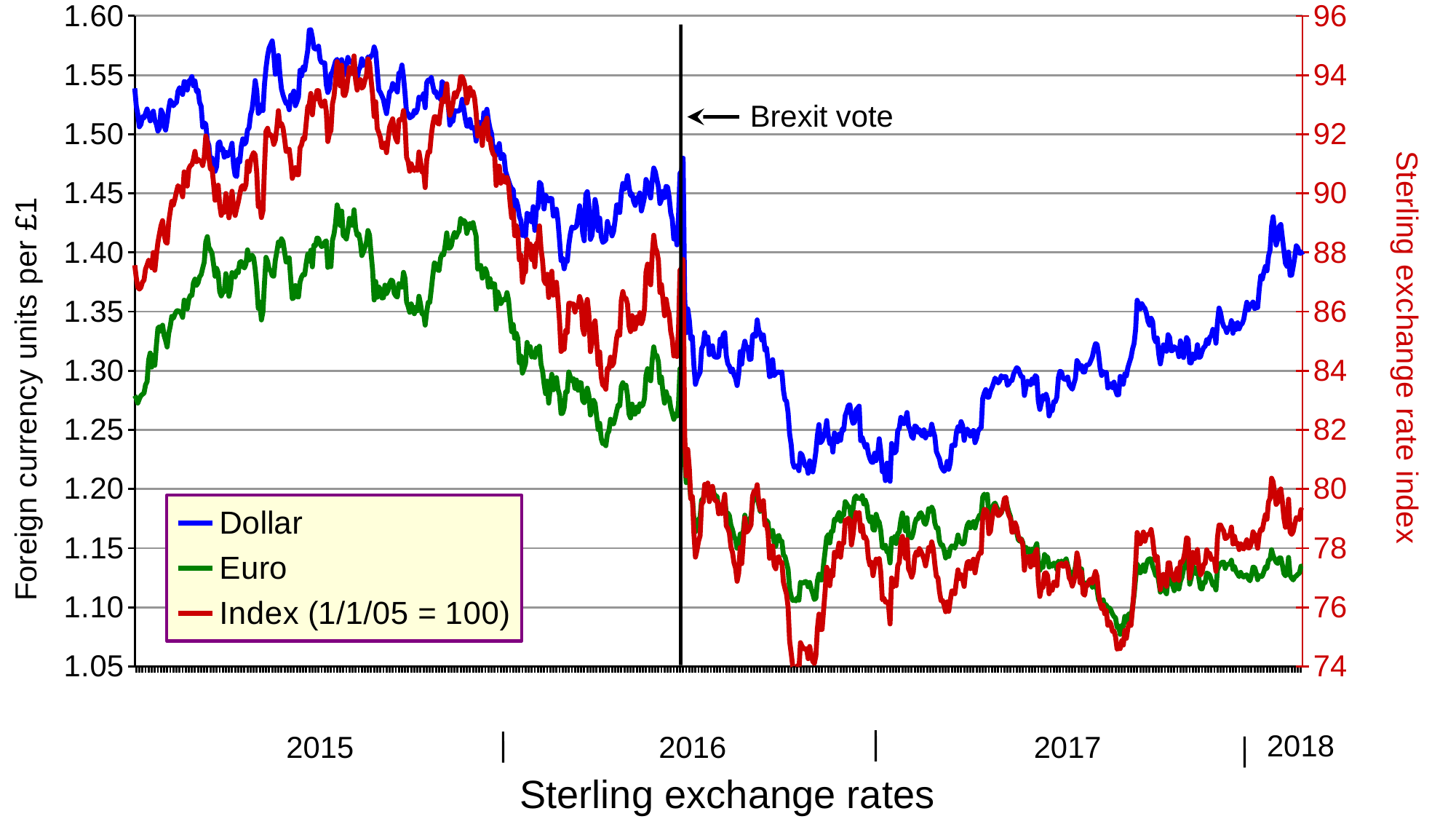

### Chart

| Category | Dollar | Euro | (Dummy euro) | Index (1/1/05 = 100) |
|---|---|---|---|---|
| Jan | 1.5388 | 1.279 | None | 87.5694 |
|  | 1.524 | 1.2767 | None | 87.1486 |
|  | 1.517 | 1.2727 | None | 86.8276 |
|  | 1.5063 | 1.2762 | None | 86.762 |
|  | 1.5082 | 1.2789 | None | 86.8196 |
|  | 1.5148 | 1.2801 | None | 86.999 |
|  | 1.5137 | 1.281 | None | 87.0633 |
|  | 1.5176 | 1.2881 | None | 87.4407 |
|  | 1.5213 | 1.2907 | None | 87.577 |
|  | 1.5168 | 1.3091 | None | 87.7389 |
|  | 1.5113 | 1.315 | None | 87.6824 |
|  | 1.5158 | 1.3031 | None | 87.4827 |
|  | 1.5195 | 1.3129 | None | 88.0001 |
|  | 1.5116 | 1.3046 | None | 87.3979 |
|  | 1.5086 | 1.3214 | None | 87.9046 |
|  | 1.5026 | 1.336 | None | 88.3409 |
|  | 1.5051 | 1.3372 | None | 88.6332 |
|  | 1.5205 | 1.3335 | None | 88.9053 |
|  | 1.5179 | 1.3385 | None | 89.0783 |
|  | 1.5077 | 1.3299 | None | 88.6268 |
| Feb | 1.5035 | 1.3256 | None | 88.3599 |
|  | 1.5114 | 1.3201 | None | 88.3103 |
|  | 1.5215 | 1.3317 | None | 89.0352 |
|  | 1.5286 | 1.3376 | None | 89.3936 |
|  | 1.5269 | 1.346 | None | 89.7306 |
|  | 1.524 | 1.3444 | None | 89.6063 |
|  | 1.526 | 1.3476 | None | 89.8064 |
|  | 1.5266 | 1.3504 | None | 90.0444 |
|  | 1.5363 | 1.3509 | None | 90.2591 |
|  | 1.5393 | 1.3499 | None | 90.1916 |
|  | 1.5379 | 1.3486 | None | 90.1021 |
|  | 1.5336 | 1.3451 | None | 89.8821 |
|  | 1.5447 | 1.3597 | None | 90.7253 |
|  | 1.5439 | 1.3556 | None | 90.5713 |
|  | 1.5374 | 1.3523 | None | 90.2468 |
|  | 1.5449 | 1.3605 | None | 90.8288 |
|  | 1.5459 | 1.3637 | None | 90.9395 |
|  | 1.5488 | 1.3637 | None | 90.9719 |
|  | 1.541 | 1.3742 | None | 91.1506 |
|  | 1.5451 | 1.3775 | None | 91.4212 |
| Mar | 1.5362 | 1.3723 | None | 91.07 |
|  | 1.5372 | 1.3743 | None | 91.1495 |
|  | 1.5269 | 1.3794 | None | 91.1043 |
|  | 1.5237 | 1.3812 | None | 91.0901 |
|  | 1.5061 | 1.3868 | None | 90.9404 |
|  | 1.5096 | 1.3918 | None | 91.2184 |
|  | 1.5085 | 1.4089 | None | 91.9411 |
|  | 1.4945 | 1.4134 | None | 91.7384 |
|  | 1.4905 | 1.4043 | None | 91.2164 |
|  | 1.4755 | 1.4022 | None | 90.818 |
|  | 1.48 | 1.3995 | None | 90.8595 |
|  | 1.4743 | 1.3902 | None | 90.3559 |
|  | 1.4686 | 1.3799 | None | 89.7672 |
|  | 1.4727 | 1.3866 | None | 89.9917 |
|  | 1.4922 | 1.3828 | None | 90.2767 |
|  | 1.4936 | 1.3668 | None | 89.6071 |
|  | 1.4868 | 1.3633 | None | 89.2552 |
|  | 1.4878 | 1.3661 | None | 89.4615 |
|  | 1.4806 | 1.367 | None | 89.3616 |
|  | 1.4847 | 1.3821 | None | 89.9929 |
| Apr | 1.4816 | 1.3773 | None | 89.6882 |
|  | 1.4828 | 1.363 | None | 89.1742 |
|  | 1.4868 | 1.3693 | None | 89.4865 |
|  | 1.4924 | 1.383 | None | 90.0717 |
|  | 1.4737 | 1.3803 | None | 89.5166 |
|  | 1.4651 | 1.3792 | None | 89.253 |
|  | 1.4642 | 1.3846 | None | 89.4924 |
|  | 1.479 | 1.383 | None | 89.6997 |
|  | 1.4766 | 1.3918 | None | 89.974 |
|  | 1.4899 | 1.3923 | None | 90.2107 |
|  | 1.4961 | 1.3884 | None | 90.2637 |
|  | 1.4915 | 1.3869 | None | 90.143 |
|  | 1.4933 | 1.3902 | None | 90.2976 |
|  | 1.5036 | 1.4022 | None | 91.0837 |
|  | 1.5054 | 1.3936 | None | 90.7375 |
|  | 1.5165 | 1.3959 | None | 91.1028 |
|  | 1.5211 | 1.3977 | None | 91.2668 |
|  | 1.5324 | 1.3954 | None | 91.3789 |
|  | 1.5454 | 1.3859 | None | 91.2982 |
|  | 1.5368 | 1.372 | None | 90.7014 |
| May | 1.5177 | 1.3527 | None | 89.5542 |
|  | 1.5193 | 1.3581 | None | 89.6753 |
|  | 1.5248 | 1.343 | None | 89.1824 |
|  | 1.52 | 1.3498 | None | 89.4059 |
|  | 1.5422 | 1.3743 | None | 90.8961 |
|  | 1.5562 | 1.3959 | None | 92.0982 |
|  | 1.5663 | 1.3926 | None | 92.2019 |
|  | 1.5729 | 1.3857 | None | 91.9604 |
|  | 1.5759 | 1.3847 | None | 91.9851 |
|  | 1.5789 | 1.3804 | None | 91.9023 |
|  | 1.5682 | 1.3799 | None | 91.6561 |
|  | 1.5507 | 1.3934 | None | 91.8011 |
|  | 1.5556 | 1.4006 | None | 92.215 |
|  | 1.5666 | 1.4088 | None | 92.7945 |
|  | 1.5501 | 1.4057 | None | 92.2897 |
|  | 1.5384 | 1.4116 | None | 92.3653 |
|  | 1.5332 | 1.4092 | None | 92.2142 |
|  | 1.5292 | 1.4006 | None | 91.8497 |
|  | 1.5261 | 1.392 | None | 91.4221 |
|  | 1.5261 | 1.392 | None | 91.4221 |
| Jun | 1.5207 | 1.3955 | None | 91.492 |
|  | 1.5329 | 1.3774 | None | 91.0717 |
|  | 1.5331 | 1.3609 | None | 90.5063 |
|  | 1.5365 | 1.3618 | None | 90.6813 |
|  | 1.5241 | 1.3721 | None | 90.87 |
|  | 1.5274 | 1.3629 | None | 90.6321 |
|  | 1.5317 | 1.3622 | None | 90.6288 |
|  | 1.5541 | 1.3749 | None | 91.5377 |
|  | 1.5493 | 1.3792 | None | 91.6457 |
|  | 1.5568 | 1.3815 | None | 91.8748 |
|  | 1.5542 | 1.3811 | None | 91.8318 |
|  | 1.5627 | 1.3908 | None | 92.3761 |
|  | 1.571 | 1.3986 | None | 92.924 |
|  | 1.5881 | 1.3927 | None | 93.0028 |
|  | 1.5884 | 1.4019 | None | 93.3802 |
|  | 1.5819 | 1.3879 | None | 92.6569 |
|  | 1.5729 | 1.4063 | None | 93.1831 |
|  | 1.572 | 1.4057 | None | 93.1813 |
|  | 1.5729 | 1.4122 | None | 93.473 |
|  | 1.5744 | 1.4119 | None | 93.4722 |
| Jul | 1.5633 | 1.4072 | None | 93.0676 |
|  | 1.5605 | 1.405 | None | 92.9474 |
|  | 1.5605 | 1.4057 | None | 92.9817 |
|  | 1.5602 | 1.4088 | None | 93.1228 |
|  | 1.5419 | 1.4099 | None | 92.7802 |
|  | 1.5353 | 1.3874 | None | 91.7535 |
|  | 1.5387 | 1.3931 | None | 92.0133 |
|  | 1.5508 | 1.388 | None | 92.1206 |
|  | 1.5526 | 1.4104 | None | 93.0251 |
|  | 1.557 | 1.4155 | None | 93.2813 |
|  | 1.5616 | 1.4248 | None | 93.8195 |
|  | 1.5633 | 1.4402 | None | 94.4564 |
|  | 1.5592 | 1.4352 | None | 94.2157 |
|  | 1.5561 | 1.4229 | None | 93.6343 |
|  | 1.5631 | 1.435 | None | 94.3359 |
|  | 1.5528 | 1.4142 | None | 93.3277 |
|  | 1.5505 | 1.4134 | None | 93.3049 |
|  | 1.558 | 1.4114 | None | 93.4836 |
|  | 1.565 | 1.4189 | None | 93.9014 |
|  | 1.5609 | 1.4289 | None | 94.2572 |
| Aug | 1.5619 | 1.4234 | None | 94.1138 |
|  | 1.5598 | 1.423 | None | 94.0539 |
|  | 1.5606 | 1.4361 | None | 94.6475 |
|  | 1.5503 | 1.4206 | None | 93.8324 |
|  | 1.5471 | 1.4144 | None | 93.4942 |
|  | 1.5544 | 1.4157 | None | 93.7597 |
|  | 1.5569 | 1.4095 | None | 93.8455 |
|  | 1.5638 | 1.3974 | None | 93.5577 |
|  | 1.5584 | 1.4003 | None | 93.6148 |
|  | 1.5607 | 1.4044 | None | 93.8232 |
|  | 1.5599 | 1.4085 | None | 93.9825 |
|  | 1.5653 | 1.4186 | None | 94.5458 |
|  | 1.5641 | 1.4148 | None | 94.4115 |
|  | 1.5663 | 1.3991 | None | 93.8486 |
|  | 1.567 | 1.3853 | None | 93.3397 |
|  | 1.5738 | 1.3598 | None | 92.5959 |
|  | 1.5697 | 1.3755 | None | 93.1006 |
|  | 1.5541 | 1.3622 | None | 92.1952 |
|  | 1.5373 | 1.3708 | None | 92.0536 |
|  | 1.5354 | 1.3689 | None | 91.8924 |
| Sep | 1.5325 | 1.3615 | None | 91.5569 |
|  | 1.5293 | 1.3618 | None | 91.5439 |
|  | 1.5228 | 1.3724 | None | 91.7014 |
|  | 1.5174 | 1.3652 | None | 91.3786 |
|  | 1.5267 | 1.3678 | None | 91.8177 |
|  | 1.5359 | 1.3738 | None | 92.246 |
|  | 1.5368 | 1.3767 | None | 92.3906 |
|  | 1.5429 | 1.3759 | None | 92.5202 |
|  | 1.5402 | 1.3655 | None | 92.0682 |
|  | 1.5383 | 1.3633 | None | 91.8509 |
|  | 1.5357 | 1.3623 | None | 91.7358 |
|  | 1.5516 | 1.3738 | None | 92.476 |
|  | 1.552 | 1.3727 | None | 92.5059 |
|  | 1.5585 | 1.3707 | None | 92.4905 |
|  | 1.5484 | 1.3832 | None | 92.7994 |
|  | 1.5344 | 1.3781 | None | 92.3159 |
|  | 1.5174 | 1.3582 | None | 91.2135 |
|  | 1.5175 | 1.3544 | None | 91.0835 |
|  | 1.5138 | 1.3494 | None | 90.7451 |
|  | 1.5147 | 1.3565 | None | 91.0024 |
| Oct | 1.5155 | 1.3526 | None | 90.8369 |
|  | 1.52 | 1.3482 | None | 90.7697 |
|  | 1.5179 | 1.3537 | None | 90.869 |
|  | 1.5212 | 1.3507 | None | 90.7831 |
|  | 1.5313 | 1.363 | None | 91.3995 |
|  | 1.5295 | 1.3564 | None | 91.0821 |
|  | 1.5308 | 1.348 | None | 90.7225 |
|  | 1.5343 | 1.349 | None | 90.8002 |
|  | 1.5224 | 1.3386 | None | 90.1957 |
|  | 1.5436 | 1.3498 | None | 91.1293 |
|  | 1.5459 | 1.3578 | None | 91.4079 |
|  | 1.5446 | 1.3577 | None | 91.3935 |
|  | 1.548 | 1.3688 | None | 91.974 |
|  | 1.5411 | 1.3808 | None | 92.3451 |
|  | 1.5352 | 1.3913 | None | 92.5906 |
|  | 1.5361 | 1.3901 | None | 92.5889 |
|  | 1.5312 | 1.3855 | None | 92.3781 |
|  | 1.532 | 1.3847 | None | 92.3422 |
|  | 1.5294 | 1.3954 | None | 92.7978 |
|  | 1.5443 | 1.3987 | None | 93.1772 |
| Nov | 1.5428 | 1.398 | None | 93.0978 |
|  | 1.5399 | 1.4062 | None | 93.3297 |
|  | 1.5384 | 1.4166 | None | 93.7048 |
|  | 1.525 | 1.4036 | None | 92.9368 |
|  | 1.5077 | 1.4037 | None | 92.6406 |
|  | 1.5108 | 1.4059 | None | 92.8087 |
|  | 1.511 | 1.4131 | None | 93.064 |
|  | 1.5201 | 1.4168 | None | 93.3997 |
|  | 1.5194 | 1.4129 | None | 93.2617 |
|  | 1.5196 | 1.4161 | None | 93.4284 |
|  | 1.5198 | 1.4181 | None | 93.5266 |
|  | 1.5217 | 1.4286 | None | 93.9445 |
|  | 1.5295 | 1.4246 | None | 93.9424 |
|  | 1.5217 | 1.4272 | None | 93.8189 |
|  | 1.5131 | 1.4256 | None | 93.5858 |
|  | 1.5069 | 1.4161 | None | 93.0566 |
|  | 1.5068 | 1.4212 | None | 93.2876 |
|  | 1.5126 | 1.4244 | None | 93.5772 |
|  | 1.5053 | 1.4208 | None | 93.3145 |
|  | 1.5053 | 1.4253 | None | 93.4372 |
| Dec | 1.5054 | 1.4191 | None | 93.216 |
|  | 1.4942 | 1.4139 | None | 92.7229 |
|  | 1.5036 | 1.3859 | None | 91.9402 |
|  | 1.5101 | 1.3869 | None | 92.1242 |
|  | 1.5071 | 1.389 | None | 92.2109 |
|  | 1.4984 | 1.3783 | None | 91.62 |
|  | 1.5182 | 1.385 | None | 92.3489 |
|  | 1.5163 | 1.3865 | None | 92.3931 |
|  | 1.5211 | 1.3829 | None | 92.5443 |
|  | 1.5116 | 1.3707 | None | 91.8166 |
|  | 1.5048 | 1.3779 | None | 91.8741 |
|  | 1.5005 | 1.3708 | None | 91.5015 |
|  | 1.4882 | 1.3736 | None | 91.3366 |
|  | 1.4893 | 1.3733 | None | 91.2772 |
|  | 1.4825 | 1.3518 | None | 90.2663 |
|  | 1.4868 | 1.3667 | None | 90.9032 |
|  | 1.4921 | 1.363 | None | 90.9198 |
|  | 1.4795 | 1.3567 | None | 90.344 |
|  | 1.4833 | 1.3591 | None | 90.6055 |
|  | 1.4819 | 1.3605 | None | 90.4261 |
| Jan | 1.4689 | 1.3598 | None | 90.3705 |
|  | 1.4647 | 1.3661 | None | 90.54 |
|  | 1.4607 | 1.3595 | None | 90.3092 |
|  | 1.4566 | 1.3452 | None | 89.6807 |
|  | 1.454 | 1.333 | None | 89.1744 |
|  | 1.4531 | 1.3391 | None | 89.4296 |
|  | 1.4366 | 1.3275 | None | 88.5678 |
|  | 1.4441 | 1.3316 | None | 88.9087 |
|  | 1.4393 | 1.3276 | None | 88.6995 |
|  | 1.4307 | 1.3068 | None | 87.7487 |
|  | 1.427 | 1.3125 | None | 87.9145 |
|  | 1.4144 | 1.298 | None | 86.9914 |
|  | 1.4186 | 1.3017 | None | 87.3484 |
|  | 1.4135 | 1.306 | None | 87.3402 |
|  | 1.4331 | 1.324 | None | 88.4292 |
|  | 1.4267 | 1.3169 | None | 88.0288 |
|  | 1.4325 | 1.3204 | None | 88.2874 |
|  | 1.4258 | 1.3117 | None | 87.7589 |
|  | 1.4388 | 1.3152 | None | 88.2055 |
|  | 1.4187 | 1.3113 | None | 87.5127 |
| Feb | 1.4366 | 1.3191 | None | 88.3048 |
|  | 1.4376 | 1.3185 | None | 88.3458 |
|  | 1.4592 | 1.3207 | None | 88.901 |
|  | 1.4578 | 1.3053 | None | 88.1243 |
|  | 1.4482 | 1.2999 | None | 87.7258 |
|  | 1.4368 | 1.2891 | None | 87.0512 |
|  | 1.4484 | 1.2806 | None | 86.9479 |
|  | 1.446 | 1.2912 | None | 87.2658 |
|  | 1.4435 | 1.2726 | None | 86.4776 |
|  | 1.4458 | 1.2857 | None | 87.0255 |
|  | 1.4455 | 1.297 | None | 87.3656 |
|  | 1.4307 | 1.2839 | None | 86.5515 |
|  | 1.4314 | 1.286 | None | 86.597 |
|  | 1.4366 | 1.2942 | None | 86.9931 |
|  | 1.4266 | 1.2845 | None | 86.3985 |
|  | 1.4105 | 1.2795 | None | 85.6888 |
|  | 1.3932 | 1.2637 | None | 84.6536 |
|  | 1.3949 | 1.2641 | None | 84.7123 |
|  | 1.3862 | 1.2687 | None | 84.7287 |
|  | 1.3929 | 1.2821 | None | 85.3639 |
| Mar | 1.3925 | 1.2822 | None | 85.2965 |
|  | 1.4064 | 1.2989 | None | 86.2791 |
|  | 1.4156 | 1.2948 | None | 86.2863 |
|  | 1.4216 | 1.2914 | None | 86.2453 |
|  | 1.4205 | 1.2932 | None | 86.2586 |
|  | 1.4211 | 1.2851 | None | 85.9857 |
|  | 1.4222 | 1.2921 | None | 86.2086 |
|  | 1.4307 | 1.2835 | None | 86.1559 |
|  | 1.4395 | 1.29 | None | 86.5111 |
|  | 1.4323 | 1.2897 | None | 86.3469 |
|  | 1.4165 | 1.2747 | None | 85.4274 |
|  | 1.4099 | 1.273 | None | 85.23 |
|  | 1.449 | 1.2805 | None | 86.1746 |
|  | 1.4514 | 1.2853 | None | 86.4108 |
|  | 1.4402 | 1.279 | None | 85.9079 |
|  | 1.4111 | 1.2626 | None | 84.6468 |
|  | 1.4143 | 1.267 | None | 84.9598 |
|  | 1.4266 | 1.275 | None | 85.5361 |
|  | 1.4448 | 1.2725 | None | 85.6909 |
|  | 1.4378 | 1.2616 | None | 85.0365 |
| Apr | 1.4185 | 1.2503 | None | 84.2085 |
|  | 1.4291 | 1.2556 | None | 84.6361 |
|  | 1.4133 | 1.2424 | None | 83.7855 |
|  | 1.4086 | 1.2384 | None | 83.5105 |
|  | 1.4094 | 1.2386 | None | 83.4854 |
|  | 1.4106 | 1.2366 | None | 83.3752 |
|  | 1.4263 | 1.2464 | None | 84.0879 |
|  | 1.4208 | 1.2491 | None | 84.0586 |
|  | 1.4207 | 1.259 | None | 84.4588 |
|  | 1.414 | 1.2554 | None | 84.1659 |
|  | 1.4178 | 1.2551 | None | 84.2518 |
|  | 1.4274 | 1.26 | None | 84.6575 |
|  | 1.4402 | 1.2659 | None | 85.1128 |
|  | 1.4401 | 1.2711 | None | 85.3314 |
|  | 1.4338 | 1.2702 | None | 85.2036 |
|  | 1.45 | 1.2868 | None | 86.3776 |
|  | 1.4584 | 1.2899 | None | 86.6802 |
|  | 1.4537 | 1.2856 | None | 86.4411 |
|  | 1.4571 | 1.2878 | None | 86.4497 |
|  | 1.465 | 1.2791 | None | 86.2527 |
| May | 1.4551 | 1.2634 | None | 85.5171 |
|  | 1.4482 | 1.2601 | None | 85.3241 |
|  | 1.4497 | 1.2718 | None | 85.8645 |
|  | 1.4432 | 1.2635 | None | 85.4014 |
|  | 1.4398 | 1.2634 | None | 85.4126 |
|  | 1.4462 | 1.2694 | None | 85.8171 |
|  | 1.4465 | 1.2653 | None | 85.6023 |
|  | 1.4503 | 1.272 | None | 85.9613 |
|  | 1.4351 | 1.27 | None | 85.5934 |
|  | 1.4405 | 1.2712 | None | 85.7407 |
|  | 1.4467 | 1.2764 | None | 86.0889 |
|  | 1.4617 | 1.2961 | None | 87.3345 |
|  | 1.4585 | 1.3017 | None | 87.6075 |
|  | 1.4515 | 1.2946 | None | 87.1575 |
|  | 1.4461 | 1.2915 | None | 86.9083 |
|  | 1.4609 | 1.3091 | None | 87.9169 |
|  | 1.4714 | 1.3202 | None | 88.5827 |
|  | 1.4682 | 1.3127 | None | 88.1596 |
|  | 1.4616 | 1.3129 | None | 88.0378 |
|  | 1.4557 | 1.3077 | None | 87.7415 |
| Jun | 1.4414 | 1.2898 | None | 86.6458 |
|  | 1.4447 | 1.2947 | None | 86.9174 |
|  | 1.4517 | 1.2814 | None | 86.409 |
|  | 1.4464 | 1.2726 | None | 85.861 |
|  | 1.456 | 1.2823 | None | 86.4223 |
|  | 1.4552 | 1.2773 | None | 86.1047 |
|  | 1.4465 | 1.2771 | None | 85.9203 |
|  | 1.4334 | 1.2687 | None | 85.3286 |
|  | 1.4282 | 1.2639 | None | 85.0657 |
|  | 1.4114 | 1.2589 | None | 84.4981 |
|  | 1.4196 | 1.2634 | None | 84.8369 |
|  | 1.4064 | 1.2617 | None | 84.4811 |
|  | 1.4293 | 1.2709 | None | 85.3441 |
|  | 1.467 | 1.3018 | None | 87.4128 |
|  | 1.4687 | 1.3018 | None | 87.4469 |
|  | 1.4798 | 1.3039 | None | 87.763 |
|  | 1.3621 | 1.2254 | None | 81.8387 |
|  | 1.3322 | 1.2054 | None | 80.444 |
|  | 1.3523 | 1.2177 | None | 81.3406 |
|  | 1.3429 | 1.2081 | None | 80.7019 |
| Jul | 1.327 | 1.192 | None | 79.6706 |
|  | 1.3287 | 1.1929 | None | 79.7474 |
|  | 1.3048 | 1.175 | None | 78.5099 |
|  | 1.2885 | 1.1639 | None | 77.6955 |
|  | 1.2932 | 1.168 | None | 77.9311 |
|  | 1.296 | 1.1743 | None | 78.2357 |
|  | 1.2987 | 1.1759 | None | 78.415 |
|  | 1.3186 | 1.1909 | None | 79.5145 |
|  | 1.3215 | 1.1903 | None | 79.5507 |
|  | 1.3323 | 1.1998 | None | 80.1579 |
|  | 1.3231 | 1.1952 | None | 79.8033 |
|  | 1.3286 | 1.2006 | None | 80.2028 |
|  | 1.3136 | 1.193 | None | 79.574 |
|  | 1.3175 | 1.1969 | None | 79.8094 |
|  | 1.3211 | 1.2017 | None | 80.0906 |
|  | 1.3122 | 1.1961 | None | 79.695 |
|  | 1.3116 | 1.1944 | None | 79.5949 |
|  | 1.3114 | 1.1936 | None | 79.5881 |
|  | 1.312 | 1.1838 | None | 79.1621 |
|  | 1.3267 | 1.1867 | None | 79.4666 |
| Aug | 1.3206 | 1.1823 | None | 79.1677 |
|  | 1.3306 | 1.1859 | None | 79.4873 |
|  | 1.3322 | 1.1924 | None | 79.8187 |
|  | 1.3128 | 1.1786 | None | 78.7518 |
|  | 1.3059 | 1.1797 | None | 78.6652 |
|  | 1.3038 | 1.1774 | None | 78.5143 |
|  | 1.2992 | 1.1694 | None | 78.0347 |
|  | 1.3014 | 1.1656 | None | 77.8611 |
|  | 1.2966 | 1.16 | None | 77.5016 |
|  | 1.2935 | 1.1572 | None | 77.3254 |
|  | 1.2875 | 1.1499 | None | 76.8787 |
|  | 1.2967 | 1.1517 | None | 77.1482 |
|  | 1.3162 | 1.162 | None | 78.0248 |
|  | 1.3056 | 1.1527 | None | 77.4747 |
|  | 1.3186 | 1.1645 | None | 78.2432 |
|  | 1.325 | 1.1779 | None | 79.0211 |
|  | 1.3189 | 1.1692 | None | 78.5383 |
|  | 1.32 | 1.1703 | None | 78.5841 |
|  | 1.3096 | 1.1744 | None | 78.6749 |
|  | 1.3099 | 1.1765 | None | 78.7886 |
| Sep | 1.3299 | 1.1883 | None | 79.7576 |
|  | 1.3309 | 1.1923 | None | 79.9252 |
|  | 1.3293 | 1.1931 | None | 79.8429 |
|  | 1.343 | 1.1947 | None | 80.1455 |
|  | 1.334 | 1.1866 | None | 79.5662 |
|  | 1.3316 | 1.181 | None | 79.289 |
|  | 1.3259 | 1.1827 | None | 79.3663 |
|  | 1.3303 | 1.1861 | None | 79.6054 |
|  | 1.3176 | 1.172 | None | 78.7759 |
|  | 1.3192 | 1.1735 | None | 78.8269 |
|  | 1.3079 | 1.1718 | None | 78.5133 |
|  | 1.2949 | 1.1597 | None | 77.6556 |
|  | 1.2958 | 1.1632 | None | 77.7601 |
|  | 1.3094 | 1.1649 | None | 78.0741 |
|  | 1.296 | 1.1552 | None | 77.4078 |
|  | 1.2976 | 1.1515 | None | 77.3004 |
|  | 1.2987 | 1.1598 | None | 77.6566 |
|  | 1.299 | 1.1607 | None | 77.7132 |
|  | 1.2982 | 1.156 | None | 77.5144 |
|  | 1.2991 | 1.1558 | None | 77.5199 |
| Oct | 1.2834 | 1.1442 | None | 76.8483 |
|  | 1.2754 | 1.1429 | None | 76.6351 |
|  | 1.2742 | 1.1376 | None | 76.4426 |
|  | 1.2646 | 1.1321 | None | 76.0057 |
|  | 1.2465 | 1.1154 | None | 74.8553 |
|  | 1.2377 | 1.1093 | None | 74.4501 |
|  | 1.2227 | 1.1058 | None | 74.0044 |
|  | 1.2183 | 1.1064 | None | 73.9407 |
|  | 1.2193 | 1.1054 | None | 73.9145 |
|  | 1.2195 | 1.1082 | None | 74.0188 |
|  | 1.2155 | 1.106 | None | 73.8494 |
|  | 1.2302 | 1.1212 | None | 74.8022 |
|  | 1.2288 | 1.1204 | None | 74.6873 |
|  | 1.2244 | 1.1206 | None | 74.6068 |
|  | 1.2195 | 1.1218 | None | 74.5817 |
|  | 1.2205 | 1.1215 | None | 74.6013 |
|  | 1.2133 | 1.1173 | None | 74.2603 |
|  | 1.2239 | 1.121 | None | 74.6731 |
|  | 1.2179 | 1.1155 | None | 74.3738 |
|  | 1.2145 | 1.1115 | None | 74.1713 |
| Nov | 1.222 | 1.1066 | None | 74.1025 |
|  | 1.2315 | 1.1076 | None | 74.3568 |
|  | 1.2455 | 1.1225 | None | 75.2928 |
|  | 1.2545 | 1.128 | None | 75.7696 |
|  | 1.2393 | 1.1232 | None | 75.2461 |
|  | 1.2407 | 1.1232 | None | 75.2515 |
|  | 1.2444 | 1.1366 | None | 75.9138 |
|  | 1.2486 | 1.1477 | None | 76.5625 |
|  | 1.2579 | 1.1592 | None | 77.3534 |
|  | 1.2453 | 1.1613 | None | 77.1688 |
|  | 1.2384 | 1.1544 | None | 76.7302 |
|  | 1.2423 | 1.1641 | None | 77.246 |
|  | 1.2312 | 1.1644 | None | 77.0636 |
|  | 1.2474 | 1.1744 | None | 77.862 |
|  | 1.2422 | 1.1735 | None | 77.7022 |
|  | 1.2399 | 1.1772 | None | 77.8555 |
|  | 1.2464 | 1.1801 | None | 78.1734 |
|  | 1.2412 | 1.1728 | None | 77.6933 |
|  | 1.2507 | 1.1779 | None | 78.159 |
|  | 1.2497 | 1.178 | None | 78.1682 |
| Dec | 1.2622 | 1.1893 | None | 78.9453 |
|  | 1.2658 | 1.1873 | None | 78.9457 |
|  | 1.2707 | 1.1848 | None | 79.0074 |
|  | 1.2712 | 1.1845 | None | 78.9329 |
|  | 1.2609 | 1.1711 | None | 78.1087 |
|  | 1.2555 | 1.1829 | None | 78.4319 |
|  | 1.2564 | 1.1925 | None | 78.8835 |
|  | 1.2669 | 1.1942 | None | 79.2021 |
|  | 1.2684 | 1.1921 | None | 79.1362 |
|  | 1.2701 | 1.1926 | None | 79.194 |
|  | 1.2409 | 1.1915 | None | 78.5695 |
|  | 1.2434 | 1.1944 | None | 78.7693 |
|  | 1.2392 | 1.1874 | None | 78.3432 |
|  | 1.2353 | 1.1905 | None | 78.383 |
|  | 1.2376 | 1.1862 | None | 78.2469 |
|  | 1.2298 | 1.1757 | None | 77.6511 |
|  | 1.2256 | 1.1725 | None | 77.4259 |
|  | 1.2227 | 1.1764 | None | 77.5201 |
|  | 1.2226 | 1.1657 | None | 77.068 |
|  | 1.2303 | 1.1651 | None | 77.4052 |
| Jan | 1.224 | 1.1786 | None | 77.6295 |
|  | 1.2296 | 1.1737 | None | 77.5345 |
|  | 1.2425 | 1.1719 | None | 77.6433 |
|  | 1.2318 | 1.1649 | None | 77.1959 |
|  | 1.2147 | 1.1508 | None | 76.2581 |
|  | 1.2184 | 1.15 | None | 76.3066 |
|  | 1.2071 | 1.1524 | None | 76.175 |
|  | 1.2219 | 1.147 | None | 76.184 |
|  | 1.2184 | 1.1468 | None | 76.0872 |
|  | 1.2065 | 1.1375 | None | 75.4362 |
|  | 1.2385 | 1.1583 | None | 76.9918 |
|  | 1.2345 | 1.1545 | None | 76.6902 |
|  | 1.2304 | 1.1597 | None | 76.9359 |
|  | 1.2323 | 1.1539 | None | 76.7304 |
|  | 1.2495 | 1.1624 | None | 77.4105 |
|  | 1.2513 | 1.1638 | None | 77.5155 |
|  | 1.2605 | 1.1735 | None | 78.1954 |
|  | 1.2589 | 1.1797 | None | 78.4012 |
|  | 1.2553 | 1.1725 | None | 78.0055 |
|  | 1.2589 | 1.1646 | None | 77.6608 |
|  | 1.2647 | 1.1756 | None | 78.2896 |
|  | 1.253 | 1.1595 | None | 77.2932 |
|  | 1.2505 | 1.1592 | None | 77.1881 |
|  | 1.2444 | 1.1588 | None | 77.0172 |
|  | 1.2429 | 1.1629 | None | 77.1794 |
|  | 1.2533 | 1.1705 | None | 77.7186 |
|  | 1.2528 | 1.1748 | None | 77.8678 |
|  | 1.2482 | 1.1748 | None | 77.7667 |
|  | 1.2503 | 1.179 | None | 77.9837 |
|  | 1.2463 | 1.1799 | None | 77.897 |
|  | 1.2447 | 1.1772 | None | 77.7654 |
|  | 1.25 | 1.1716 | None | 77.6377 |
|  | 1.2432 | 1.17 | None | 77.4001 |
|  | 1.2473 | 1.1744 | None | 77.6775 |
|  | 1.2468 | 1.1833 | None | 78.0205 |
|  | 1.2458 | 1.1811 | None | 77.9006 |
|  | 1.2548 | 1.1846 | None | 78.2118 |
|  | 1.2489 | 1.1818 | None | 77.9774 |
|  | 1.2445 | 1.1713 | None | 77.4599 |
|  | 1.2317 | 1.1669 | None | 77.0357 |
|  | 1.2285 | 1.1672 | None | 77.0028 |
|  | 1.2255 | 1.1562 | None | 76.5333 |
|  | 1.2194 | 1.1526 | None | 76.2261 |
|  | 1.2168 | 1.1527 | None | 76.2282 |
|  | 1.215 | 1.1483 | None | 76.0716 |
|  | 1.2167 | 1.1417 | None | 75.8494 |
|  | 1.2234 | 1.1466 | None | 76.1837 |
|  | 1.2167 | 1.143 | None | 75.8616 |
|  | 1.2222 | 1.1497 | None | 76.2384 |
|  | 1.2368 | 1.1519 | None | 76.554 |
|  | 1.2371 | 1.1516 | None | 76.5466 |
|  | 1.2366 | 1.15 | None | 76.4588 |
|  | 1.2479 | 1.1545 | None | 76.897 |
|  | 1.2526 | 1.1611 | None | 77.2651 |
|  | 1.249 | 1.1559 | None | 76.9685 |
|  | 1.257 | 1.1548 | None | 77.0984 |
|  | 1.2536 | 1.1535 | None | 76.9509 |
|  | 1.2411 | 1.1545 | None | 76.7046 |
|  | 1.2489 | 1.1636 | None | 77.2261 |
|  | 1.2507 | 1.1694 | None | 77.5236 |
| Apr | 1.2483 | 1.1718 | None | 77.5495 |
|  | 1.2448 | 1.1673 | None | 77.3058 |
|  | 1.2477 | 1.1703 | None | 77.5146 |
|  | 1.2495 | 1.1724 | None | 77.6284 |
|  | 1.2392 | 1.167 | None | 77.1611 |
|  | 1.2426 | 1.1724 | None | 77.4857 |
|  | 1.2489 | 1.1751 | None | 77.7194 |
|  | 1.251 | 1.1781 | None | 77.8437 |
|  | 1.2517 | 1.1782 | None | 77.8281 |
|  | 1.2765 | 1.1931 | None | 79.0502 |
|  | 1.2811 | 1.1957 | None | 79.3101 |
|  | 1.2841 | 1.1927 | None | 79.2939 |
|  | 1.2777 | 1.1955 | None | 79.2303 |
|  | 1.2777 | 1.1764 | None | 78.4874 |
|  | 1.2829 | 1.174 | None | 78.5653 |
|  | 1.2858 | 1.1822 | None | 78.9806 |
|  | 1.2895 | 1.1868 | None | 79.268 |
|  | 1.2938 | 1.1881 | None | 79.428 |
|  | 1.292 | 1.1848 | None | 79.2561 |
|  | 1.2896 | 1.1821 | None | 79.0994 |
|  | 1.2915 | 1.18 | None | 79.1275 |
|  | 1.2958 | 1.1796 | None | 79.225 |
|  | 1.2941 | 1.1839 | None | 79.3719 |
|  | 1.2951 | 1.1891 | None | 79.6719 |
|  | 1.2949 | 1.1912 | None | 79.7144 |
|  | 1.2876 | 1.1849 | None | 79.2696 |
|  | 1.289 | 1.1802 | None | 79.0984 |
|  | 1.2918 | 1.1766 | None | 78.9864 |
|  | 1.2918 | 1.1656 | None | 78.5342 |
|  | 1.2972 | 1.1637 | None | 78.5514 |
|  | 1.2999 | 1.1681 | None | 78.8553 |
|  | 1.3026 | 1.1635 | None | 78.7142 |
|  | 1.3016 | 1.1573 | None | 78.4205 |
|  | 1.298 | 1.1559 | None | 78.2735 |
|  | 1.295 | 1.1579 | None | 78.2892 |
|  | 1.2947 | 1.1546 | None | 78.1046 |
|  | 1.2791 | 1.1435 | None | 77.2522 |
|  | 1.2862 | 1.1507 | None | 77.7182 |
|  | 1.2912 | 1.1481 | None | 77.6836 |
|  | 1.2903 | 1.1494 | None | 77.7224 |
|  | 1.2882 | 1.1424 | None | 77.3648 |
|  | 1.293 | 1.1492 | None | 77.7388 |
|  | 1.2895 | 1.1445 | None | 77.4318 |
|  | 1.2959 | 1.1505 | None | 77.8397 |
|  | 1.2947 | 1.1538 | None | 77.956 |
|  | 1.2742 | 1.1393 | None | 76.8653 |
|  | 1.2673 | 1.1312 | None | 76.3644 |
|  | 1.273 | 1.1359 | None | 76.6599 |
|  | 1.2789 | 1.1338 | None | 76.6715 |
|  | 1.2761 | 1.1446 | None | 77.1417 |
|  | 1.2801 | 1.143 | None | 77.1656 |
|  | 1.2758 | 1.1425 | None | 77.0635 |
|  | 1.2618 | 1.134 | None | 76.4558 |
|  | 1.2664 | 1.1366 | None | 76.6694 |
|  | 1.2661 | 1.1348 | None | 76.5788 |
|  | 1.2738 | 1.1373 | None | 76.8505 |
|  | 1.2738 | 1.137 | None | 76.8356 |
|  | 1.2777 | 1.132 | None | 76.731 |
|  | 1.2942 | 1.139 | None | 77.4167 |
|  | 1.2995 | 1.1374 | None | 77.4579 |
| Jul | 1.299 | 1.1391 | None | 77.4795 |
|  | 1.2937 | 1.138 | None | 77.3821 |
|  | 1.2929 | 1.1389 | None | 77.4029 |
|  | 1.2925 | 1.1409 | None | 77.5041 |
|  | 1.2947 | 1.1355 | None | 77.3626 |
|  | 1.288 | 1.1306 | None | 76.9984 |
|  | 1.2862 | 1.1293 | None | 76.9041 |
|  | 1.2844 | 1.1247 | None | 76.7136 |
|  | 1.289 | 1.1287 | None | 76.8721 |
|  | 1.2933 | 1.1342 | None | 77.1689 |
|  | 1.3086 | 1.1434 | None | 77.8389 |
|  | 1.3066 | 1.139 | None | 77.6025 |
|  | 1.3018 | 1.1241 | None | 76.8253 |
|  | 1.3043 | 1.1324 | None | 77.1999 |
|  | 1.2989 | 1.1164 | None | 76.4616 |
|  | 1.299 | 1.1145 | None | 76.4075 |
|  | 1.3047 | 1.1206 | None | 76.7669 |
|  | 1.305 | 1.1191 | None | 76.7414 |
|  | 1.3056 | 1.1226 | None | 76.9197 |
|  | 1.3087 | 1.1219 | None | 76.95 |
|  | 1.3119 | 1.1168 | None | 76.8193 |
|  | 1.3183 | 1.1182 | None | 77.0281 |
|  | 1.3229 | 1.1202 | None | 77.2099 |
|  | 1.3223 | 1.1152 | None | 77.0423 |
|  | 1.3144 | 1.1065 | None | 76.492 |
|  | 1.3023 | 1.104 | None | 76.1367 |
|  | 1.296 | 1.104 | None | 75.957 |
|  | 1.2993 | 1.1063 | None | 76.0702 |
|  | 1.2977 | 1.1005 | None | 75.7807 |
|  | 1.2987 | 1.1022 | None | 75.885 |
|  | 1.2854 | 1.0968 | None | 75.3909 |
|  | 1.2869 | 1.0996 | None | 75.5198 |
|  | 1.2891 | 1.0976 | None | 75.4249 |
|  | 1.2857 | 1.0943 | None | 75.1854 |
|  | 1.2904 | 1.0922 | None | 75.1961 |
|  | 1.2835 | 1.091 | None | 75.002 |
|  | 1.2796 | 1.0829 | None | 74.5815 |
|  | 1.2798 | 1.0841 | None | 74.6177 |
|  | 1.2952 | 1.0771 | None | 74.5971 |
|  | 1.292 | 1.0846 | None | 74.8722 |
|  | 1.2886 | 1.0837 | None | 74.7197 |
|  | 1.2973 | 1.0923 | None | 75.214 |
|  | 1.2957 | 1.0877 | None | 74.9488 |
|  | 1.3027 | 1.0931 | None | 75.3048 |
|  | 1.3071 | 1.0947 | None | 75.4627 |
|  | 1.3112 | 1.0918 | None | 75.3882 |
|  | 1.3183 | 1.1001 | None | 75.9534 |
|  | 1.323 | 1.1102 | None | 76.5772 |
|  | 1.335 | 1.1244 | None | 77.4572 |
|  | 1.3596 | 1.1365 | None | 78.5285 |
|  | 1.3557 | 1.1339 | None | 78.3901 |
|  | 1.3523 | 1.1291 | None | 78.1486 |
|  | 1.3567 | 1.1311 | None | 78.2917 |
|  | 1.3543 | 1.1359 | None | 78.545 |
|  | 1.3527 | 1.1303 | None | 78.2338 |
|  | 1.3484 | 1.1365 | None | 78.4288 |
|  | 1.3417 | 1.1402 | None | 78.4641 |
|  | 1.3386 | 1.141 | None | 78.467 |
|  | 1.3444 | 1.1408 | None | 78.6304 |
|  | 1.3416 | 1.1349 | None | 78.3092 |
| Oct | 1.3276 | 1.1313 | None | 77.8338 |
|  | 1.3245 | 1.1269 | None | 77.5883 |
|  | 1.3277 | 1.129 | None | 77.7142 |
|  | 1.3139 | 1.1216 | None | 77.0889 |
|  | 1.3058 | 1.1128 | None | 76.5958 |
|  | 1.3132 | 1.1188 | None | 77.0188 |
|  | 1.3219 | 1.1185 | None | 77.1131 |
|  | 1.3189 | 1.1135 | None | 76.8566 |
|  | 1.3165 | 1.1114 | None | 76.7077 |
|  | 1.3305 | 1.1241 | None | 77.4994 |
|  | 1.3282 | 1.1259 | None | 77.5063 |
|  | 1.3169 | 1.1207 | None | 77.1082 |
|  | 1.3171 | 1.1184 | None | 77.0481 |
|  | 1.3203 | 1.114 | None | 76.9152 |
|  | 1.319 | 1.119 | None | 77.1458 |
|  | 1.3185 | 1.1226 | None | 77.3148 |
|  | 1.3119 | 1.1154 | None | 76.9083 |
|  | 1.3253 | 1.1221 | None | 77.5411 |
|  | 1.3171 | 1.1254 | None | 77.5167 |
|  | 1.3112 | 1.1322 | None | 77.6398 |
|  | 1.3195 | 1.1349 | None | 77.9133 |
|  | 1.328 | 1.14 | None | 78.3536 |
|  | 1.3257 | 1.1412 | None | 78.3166 |
|  | 1.3068 | 1.1195 | None | 76.9813 |
|  | 1.3067 | 1.1248 | None | 77.2679 |
|  | 1.3141 | 1.1353 | None | 77.8611 |
|  | 1.31 | 1.1307 | None | 77.5337 |
|  | 1.3118 | 1.1285 | None | 77.5059 |
|  | 1.322 | 1.1337 | None | 77.9549 |
|  | 1.3112 | 1.124 | None | 77.3489 |
|  | 1.3118 | 1.1159 | None | 77.0982 |
|  | 1.3163 | 1.1154 | None | 77.182 |
|  | 1.3196 | 1.1209 | None | 77.4512 |
|  | 1.3207 | 1.1209 | None | 77.4808 |
|  | 1.3262 | 1.1289 | None | 77.9451 |
|  | 1.323 | 1.1283 | None | 77.8174 |
|  | 1.3283 | 1.1269 | None | 77.8184 |
|  | 1.3297 | 1.1228 | None | 77.6176 |
|  | 1.3351 | 1.1186 | None | 77.6399 |
|  | 1.334 | 1.1192 | None | 77.6076 |
|  | 1.3233 | 1.1147 | None | 77.2158 |
|  | 1.3412 | 1.1319 | None | 78.3656 |
|  | 1.353 | 1.1348 | None | 78.7806 |
|  | 1.349 | 1.137 | None | 78.7821 |
|  | 1.3417 | 1.138 | None | 78.6695 |
|  | 1.3376 | 1.1382 | None | 78.5781 |
|  | 1.3362 | 1.1328 | None | 78.3243 |
|  | 1.3323 | 1.1358 | None | 78.3484 |
|  | 1.3363 | 1.1365 | None | 78.4374 |
|  | 1.3363 | 1.1365 | None | 78.4374 |
|  | 1.3424 | 1.1398 | None | 78.7125 |
|  | 1.3317 | 1.1321 | None | 78.1402 |
|  | 1.3398 | 1.1343 | None | 78.4026 |
|  | 1.3349 | 1.1303 | None | 78.1434 |
|  | 1.3406 | 1.1281 | None | 78.1658 |
|  | 1.3354 | 1.1259 | None | 77.9514 |
|  | 1.3387 | 1.1295 | None | 78.1468 |
|  | 1.3399 | 1.1265 | None | 78.0114 |
|  | 1.3436 | 1.1256 | None | 77.971 |
|  | 1.351 | 1.127 | None | 78.1525 |
| Jan | 1.3579 | 1.1274 | None | 78.284 |
Brexit vote

2018
2015
2016
2017

Sterling exchange rates